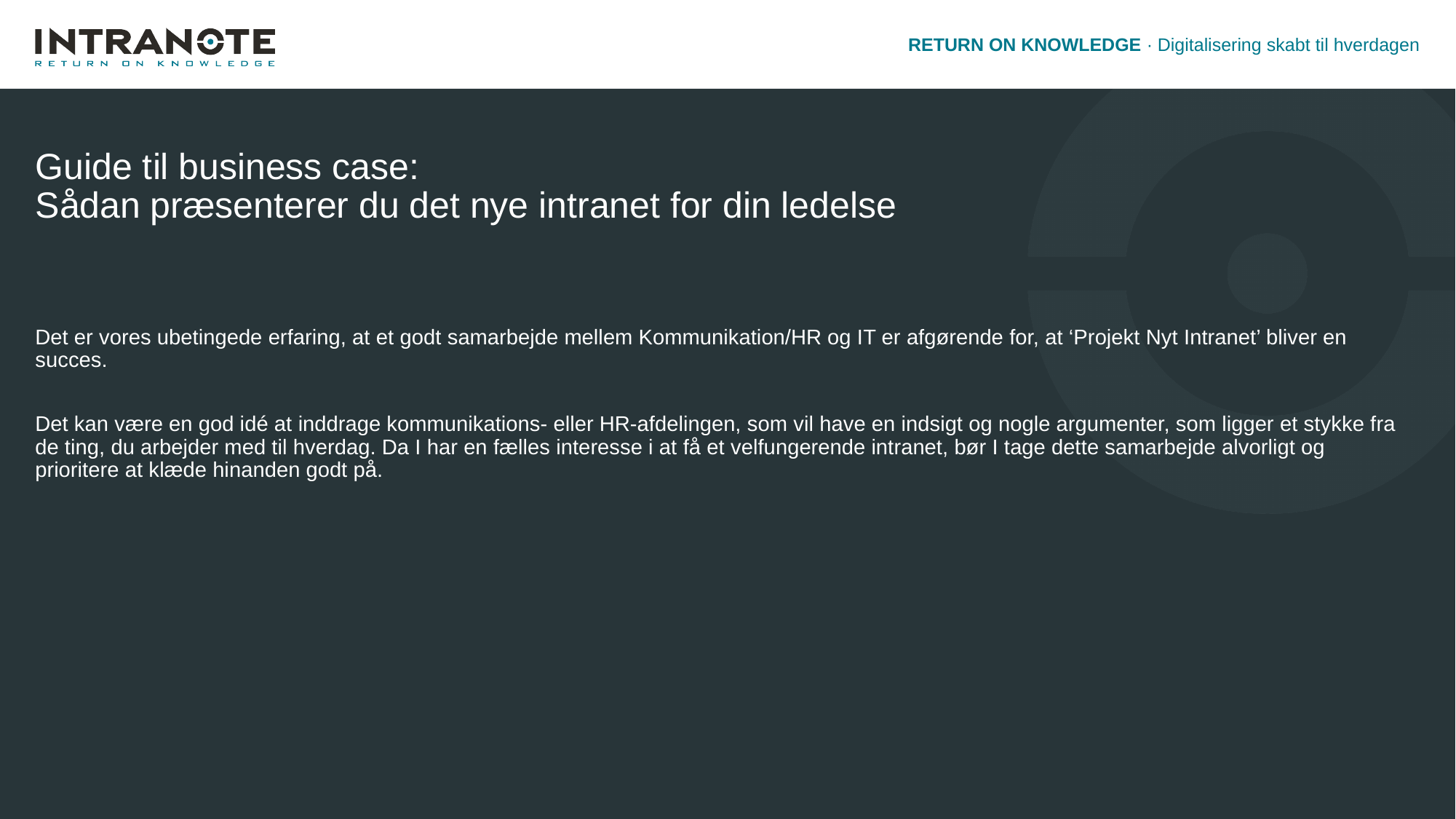

# Guide til business case: Sådan præsenterer du det nye intranet for din ledelse
Det er vores ubetingede erfaring, at et godt samarbejde mellem Kommunikation/HR og IT er afgørende for, at ‘Projekt Nyt Intranet’ bliver en succes.
Det kan være en god idé at inddrage kommunikations- eller HR-afdelingen, som vil have en indsigt og nogle argumenter, som ligger et stykke fra de ting, du arbejder med til hverdag. Da I har en fælles interesse i at få et velfungerende intranet, bør I tage dette samarbejde alvorligt og prioritere at klæde hinanden godt på.